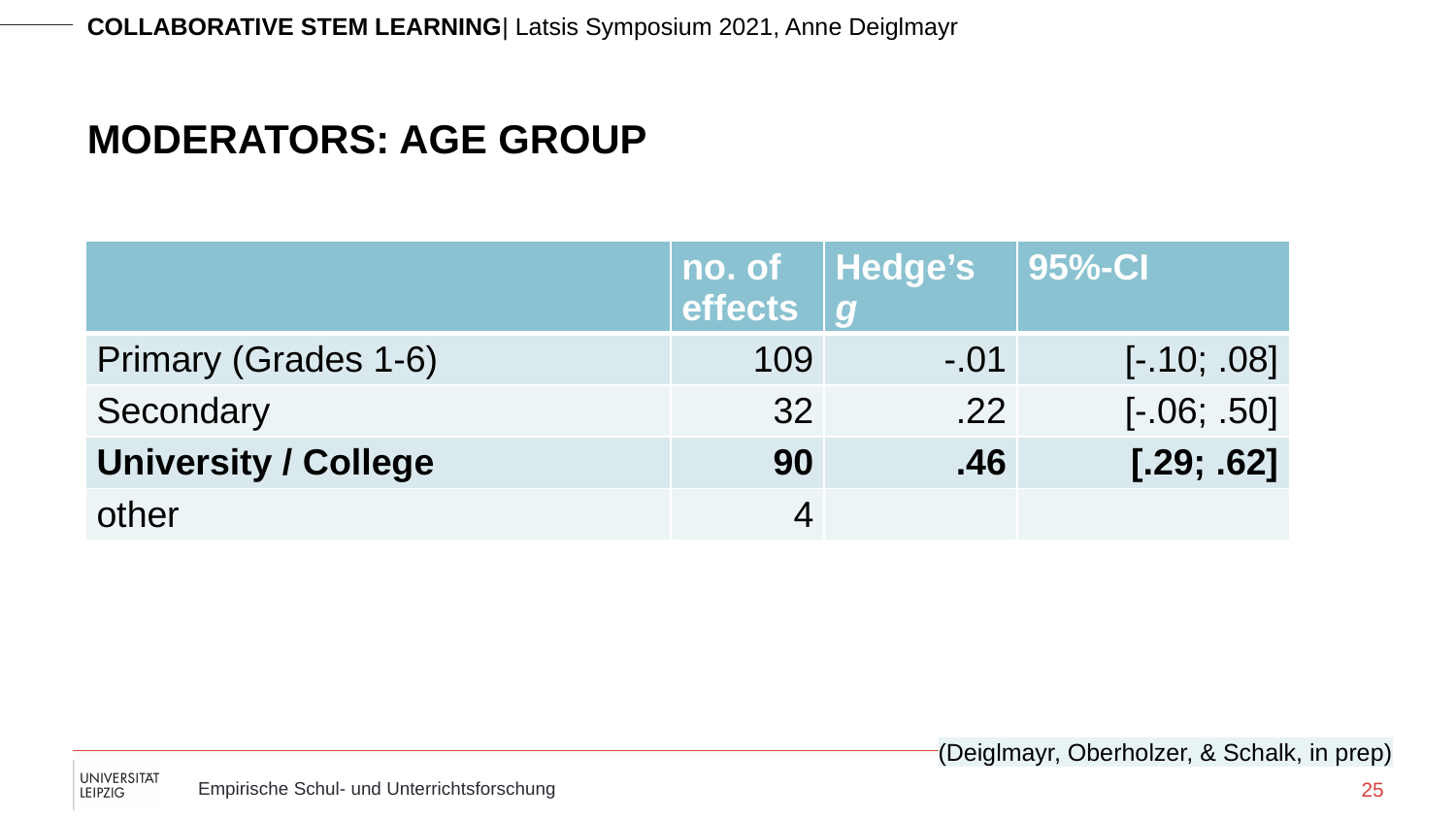

# Moderators: Age Group
|  | no. of effects | Hedge’s g | 95%-CI |
| --- | --- | --- | --- |
| Primary (Grades 1-6) | 109 | -.01 | [-.10; .08] |
| Secondary | 32 | .22 | [-.06; .50] |
| University / College | 90 | .46 | [.29; .62] |
| other | 4 |  |  |
(Deiglmayr, Oberholzer, & Schalk, in prep)
25